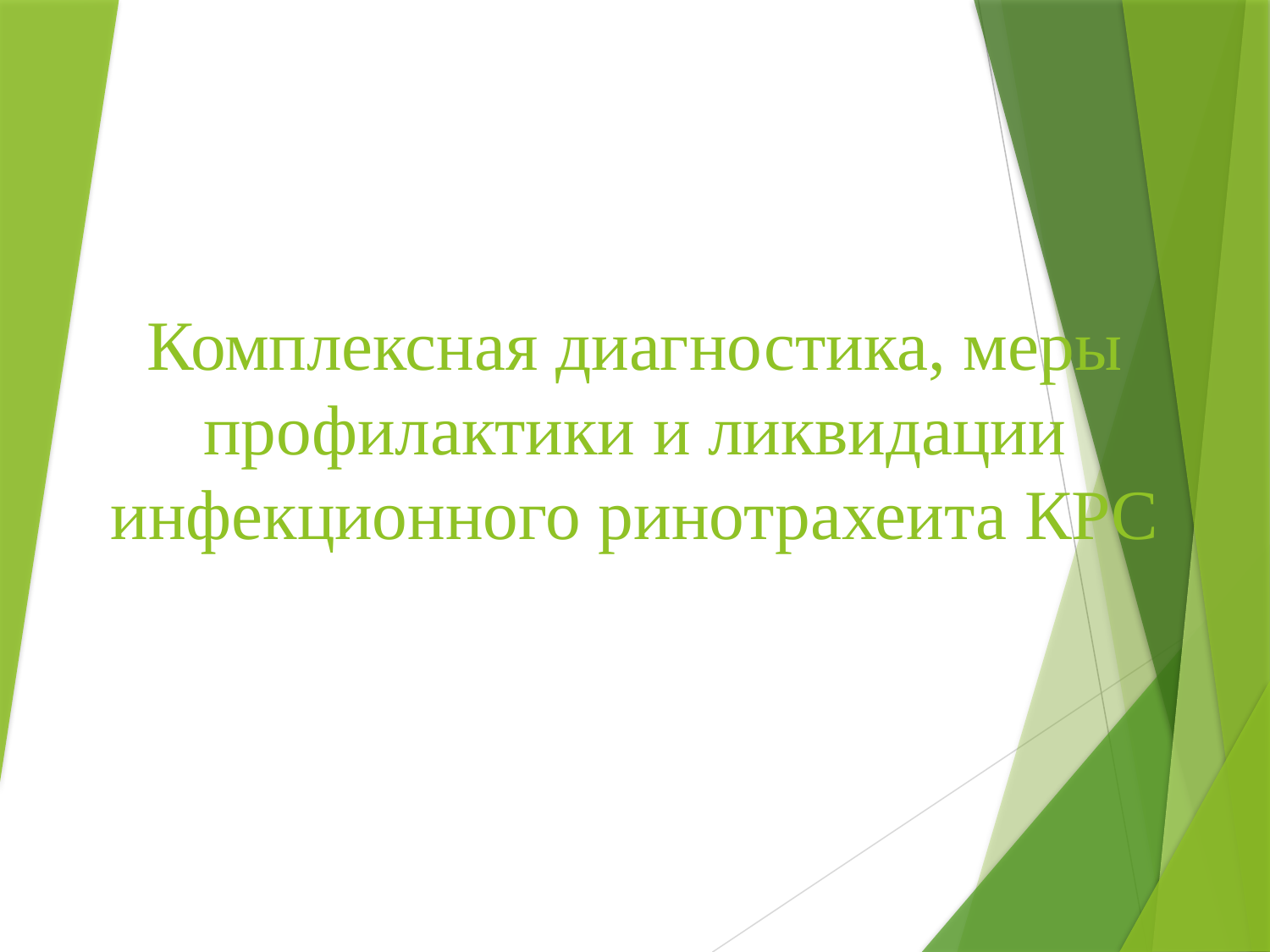

# Комплексная диагностика, меры профилактики и ликвидации инфекционного ринотрахеита КРС